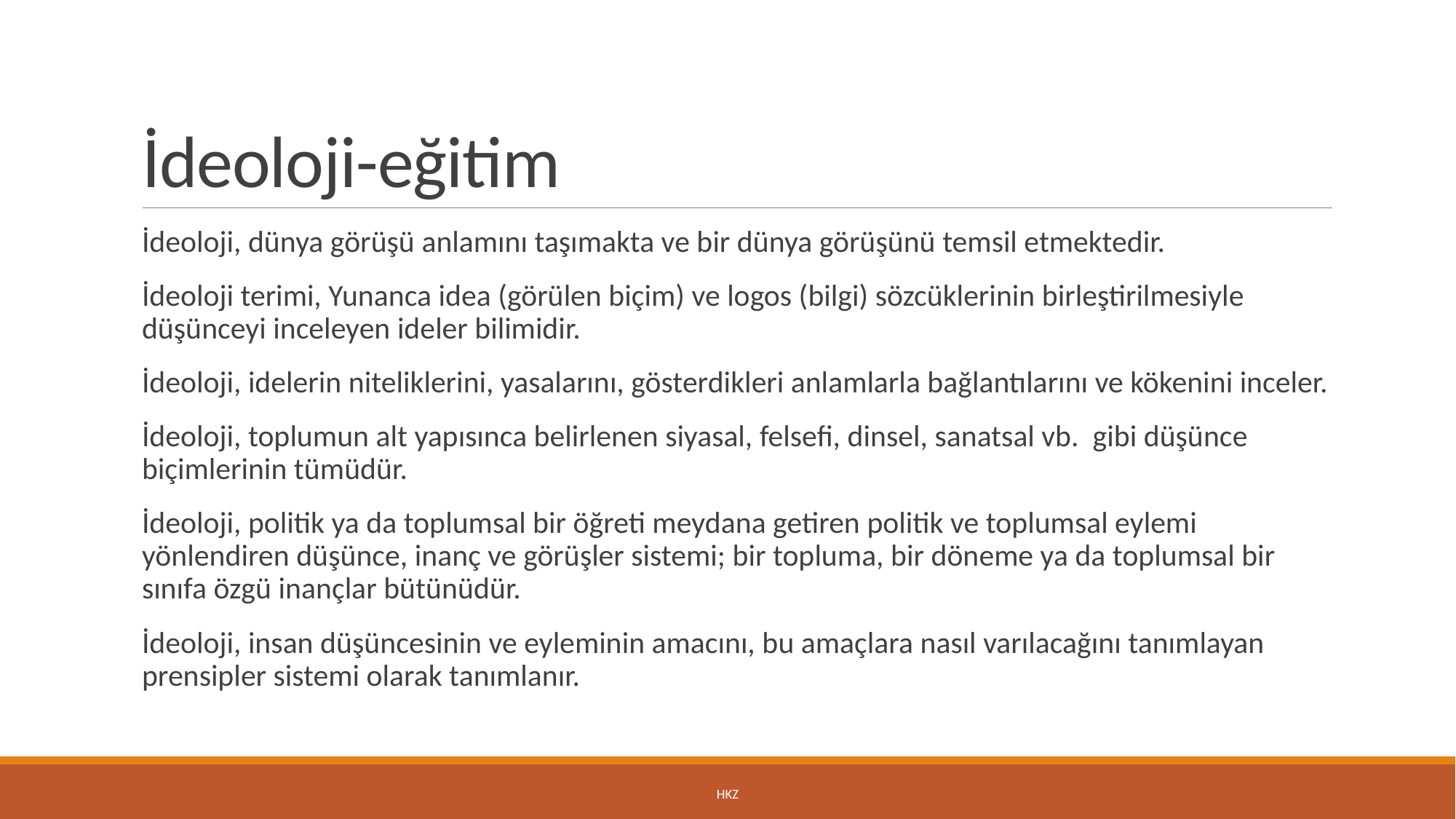

# İdeoloji-eğitim
İdeoloji, dünya görüşü anlamını taşımakta ve bir dünya görüşünü temsil etmektedir.
İdeoloji terimi, Yunanca idea (görülen biçim) ve logos (bilgi) sözcüklerinin birleştirilmesiyle düşünceyi inceleyen ideler bilimidir.
İdeoloji, idelerin niteliklerini, yasalarını, gösterdikleri anlamlarla bağlantılarını ve kökenini inceler.
İdeoloji, toplumun alt yapısınca belirlenen siyasal, felsefi, dinsel, sanatsal vb.  gibi düşünce biçimlerinin tümüdür.
İdeoloji, politik ya da toplumsal bir öğreti meydana getiren politik ve toplumsal eylemi yönlendiren düşünce, inanç ve görüşler sistemi; bir topluma, bir döneme ya da toplumsal bir sınıfa özgü inançlar bütünüdür.
İdeoloji, insan düşüncesinin ve eyleminin amacını, bu amaçlara nasıl varılacağını tanımlayan prensipler sistemi olarak tanımlanır.
HKZ